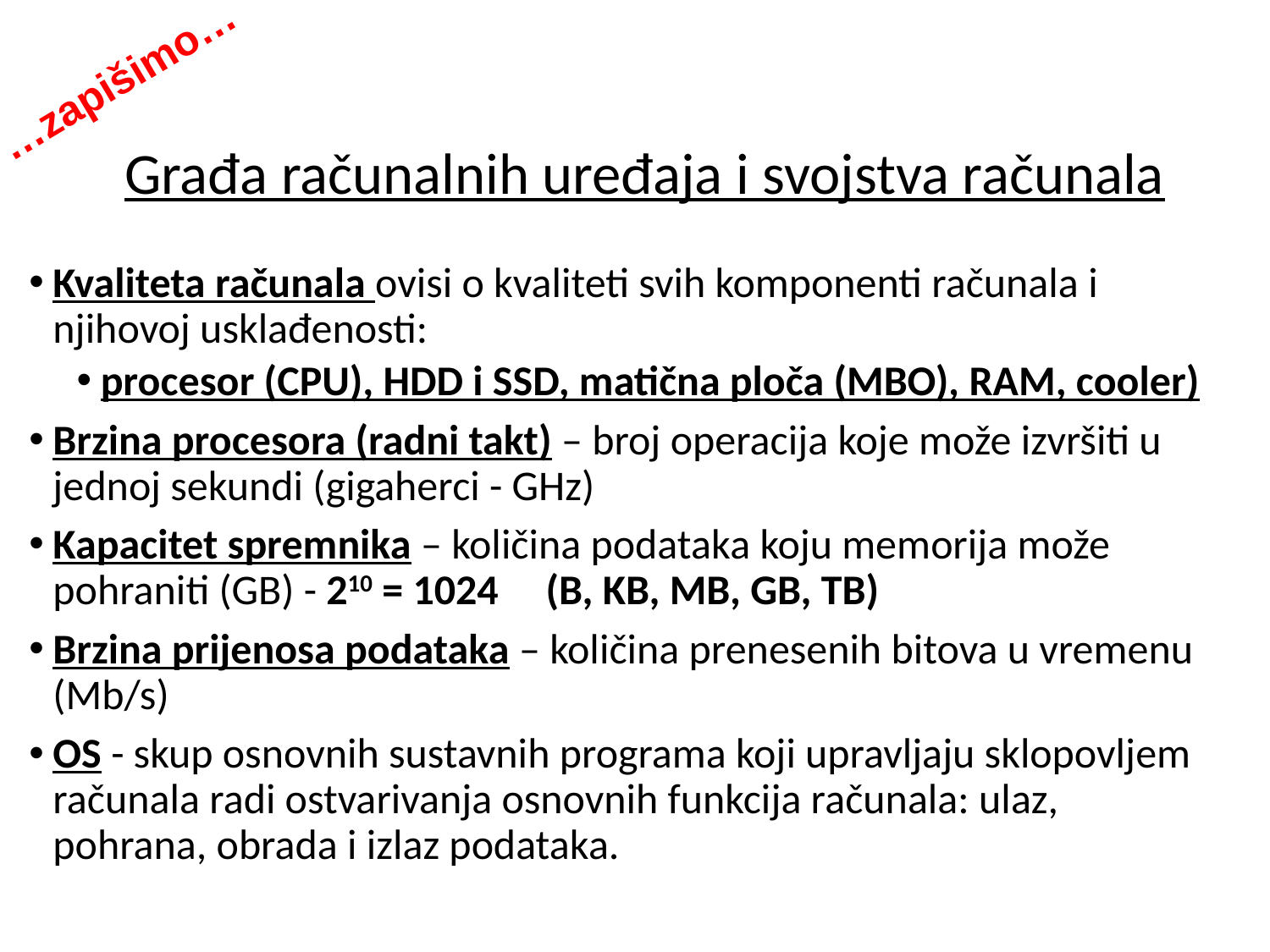

…zapišimo…
# Građa računalnih uređaja i svojstva računala
Kvaliteta računala ovisi o kvaliteti svih komponenti računala i njihovoj usklađenosti:
procesor (CPU), HDD i SSD, matična ploča (MBO), RAM, cooler)
Brzina procesora (radni takt) – broj operacija koje može izvršiti u jednoj sekundi (gigaherci - GHz)
Kapacitet spremnika – količina podataka koju memorija može pohraniti (GB) - 210 = 1024     (B, KB, MB, GB, TB)
Brzina prijenosa podataka – količina prenesenih bitova u vremenu (Mb/s)
OS - skup osnovnih sustavnih programa koji upravljaju sklopovljem računala radi ostvarivanja osnovnih funkcija računala: ulaz, pohrana, obrada i izlaz podataka.